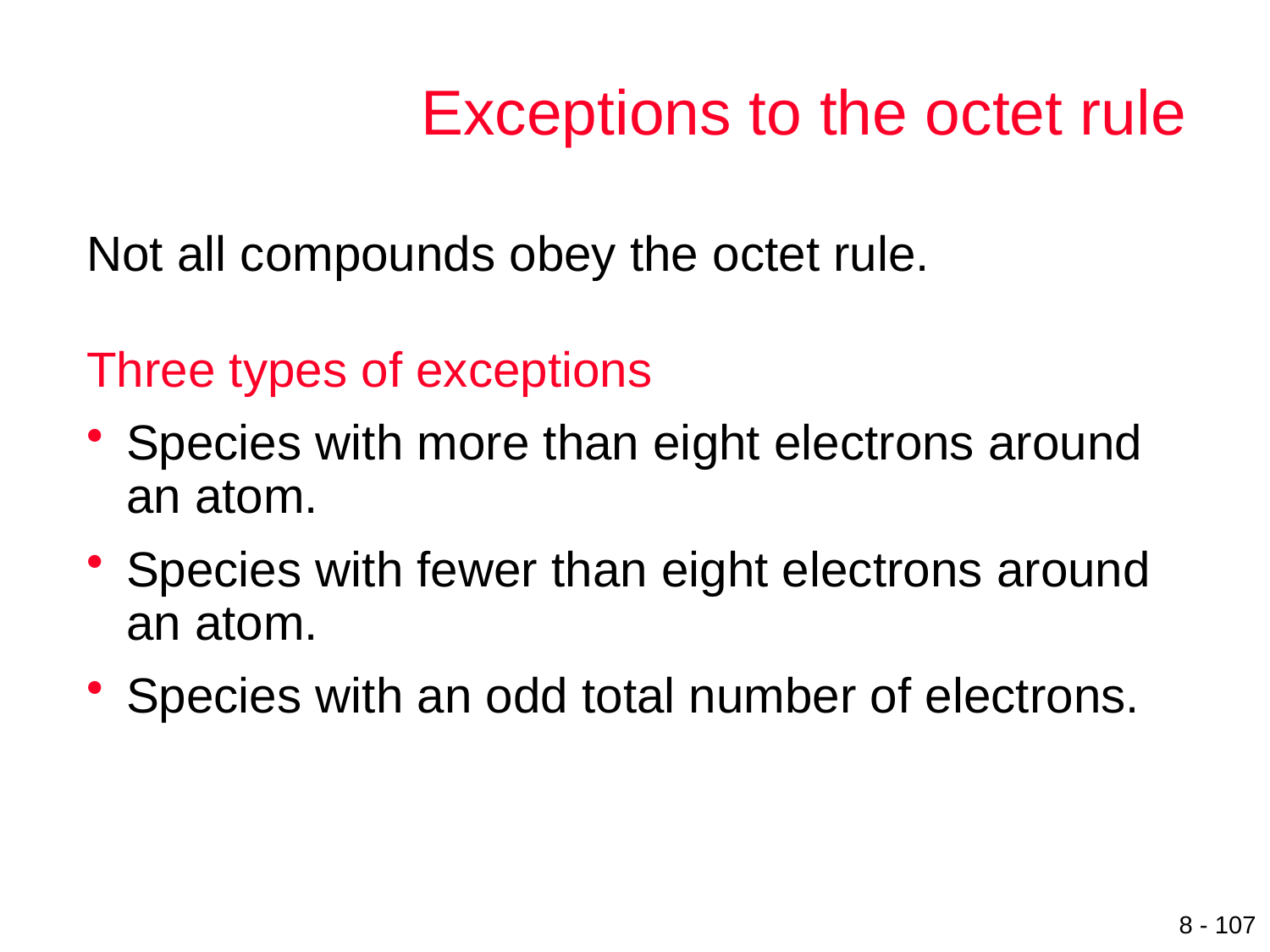

# Exceptions to the octet rule
Not all compounds obey the octet rule.

Three types of exceptions
Species with more than eight electrons around an atom.
Species with fewer than eight electrons around an atom.
Species with an odd total number of electrons.